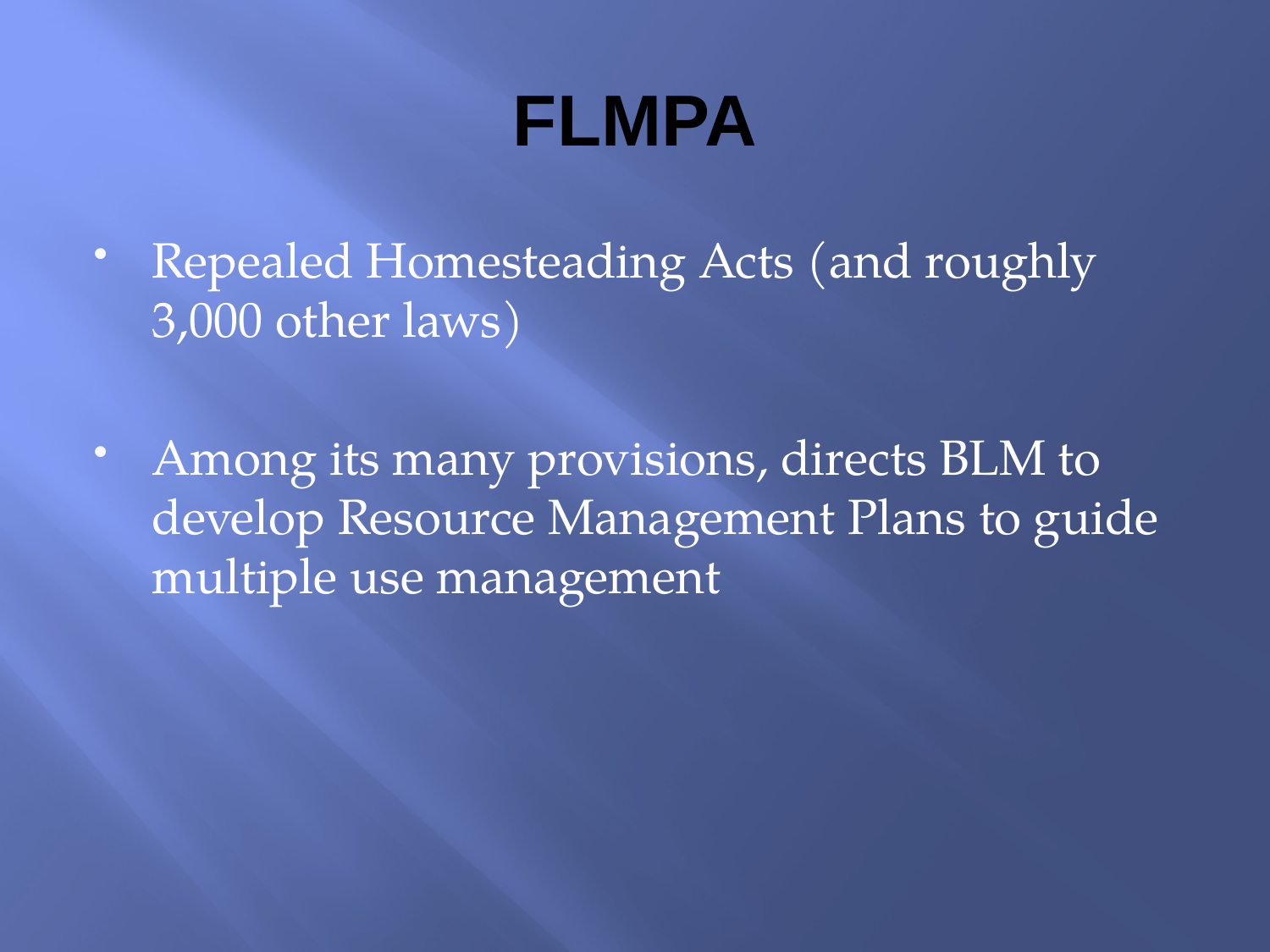

# FLMPA
Repealed Homesteading Acts (and roughly 3,000 other laws)

Among its many provisions, directs BLM to develop Resource Management Plans to guide multiple use management